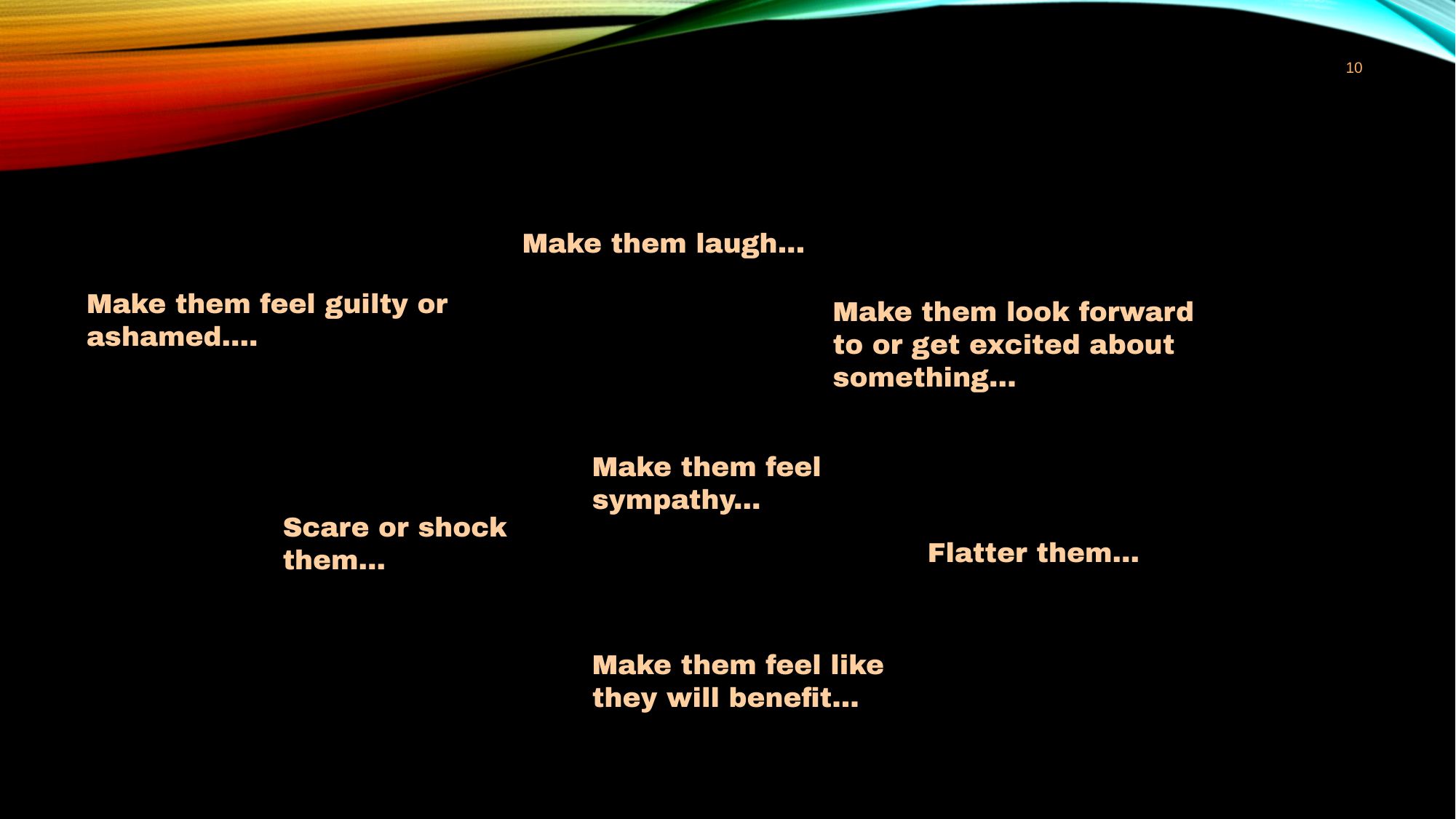

# Things you can do to your reader to persuade them and get them on your side...
Make them laugh...
Make them feel guilty or ashamed....
Make them look forward to or get excited about something...
Make them feel sympathy...
Scare or shock them...
Flatter them...
Make them feel like they will benefit...
10